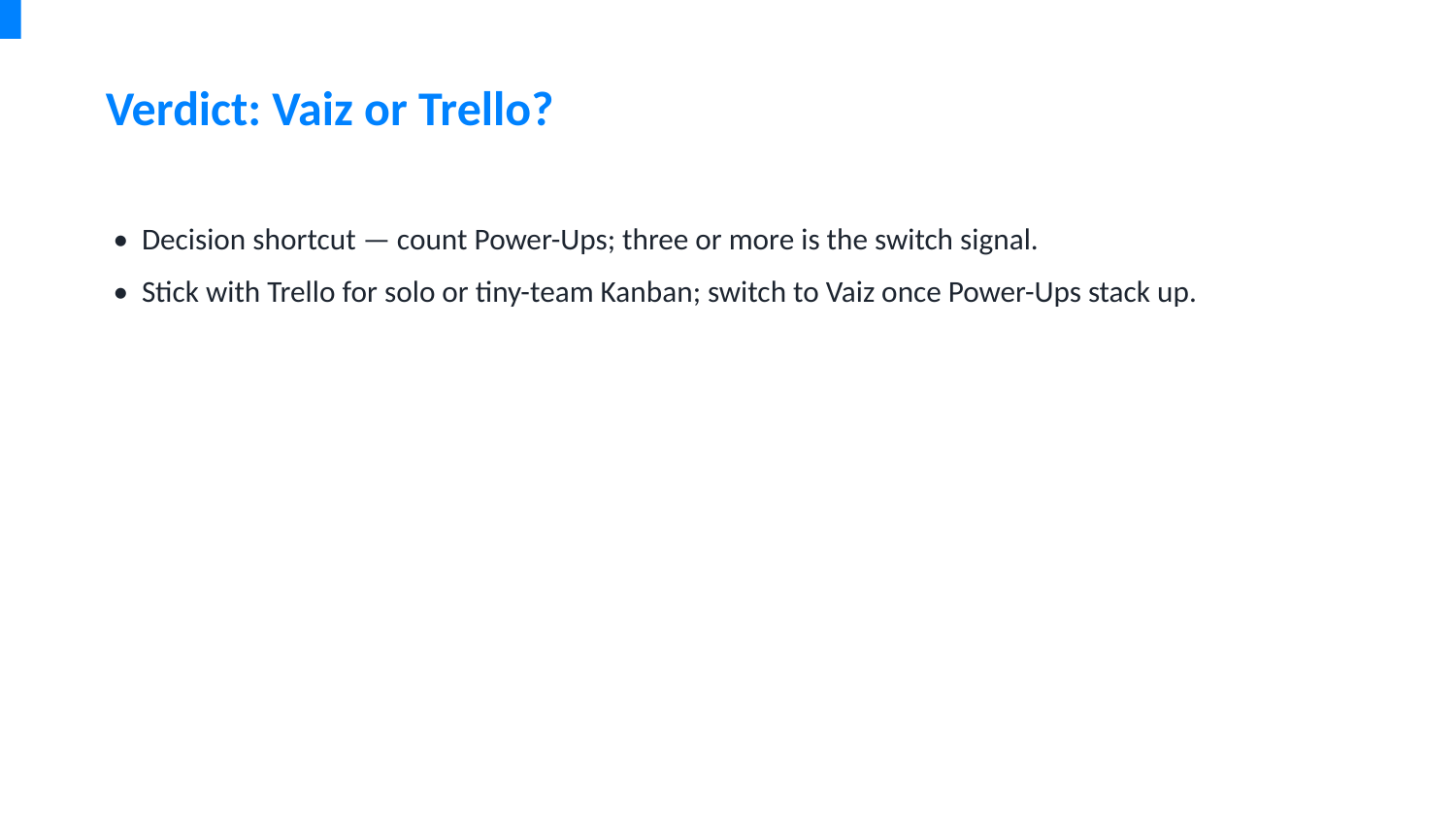

Verdict: Vaiz or Trello?
•  Decision shortcut — count Power-Ups; three or more is the switch signal.
•  Stick with Trello for solo or tiny-team Kanban; switch to Vaiz once Power-Ups stack up.